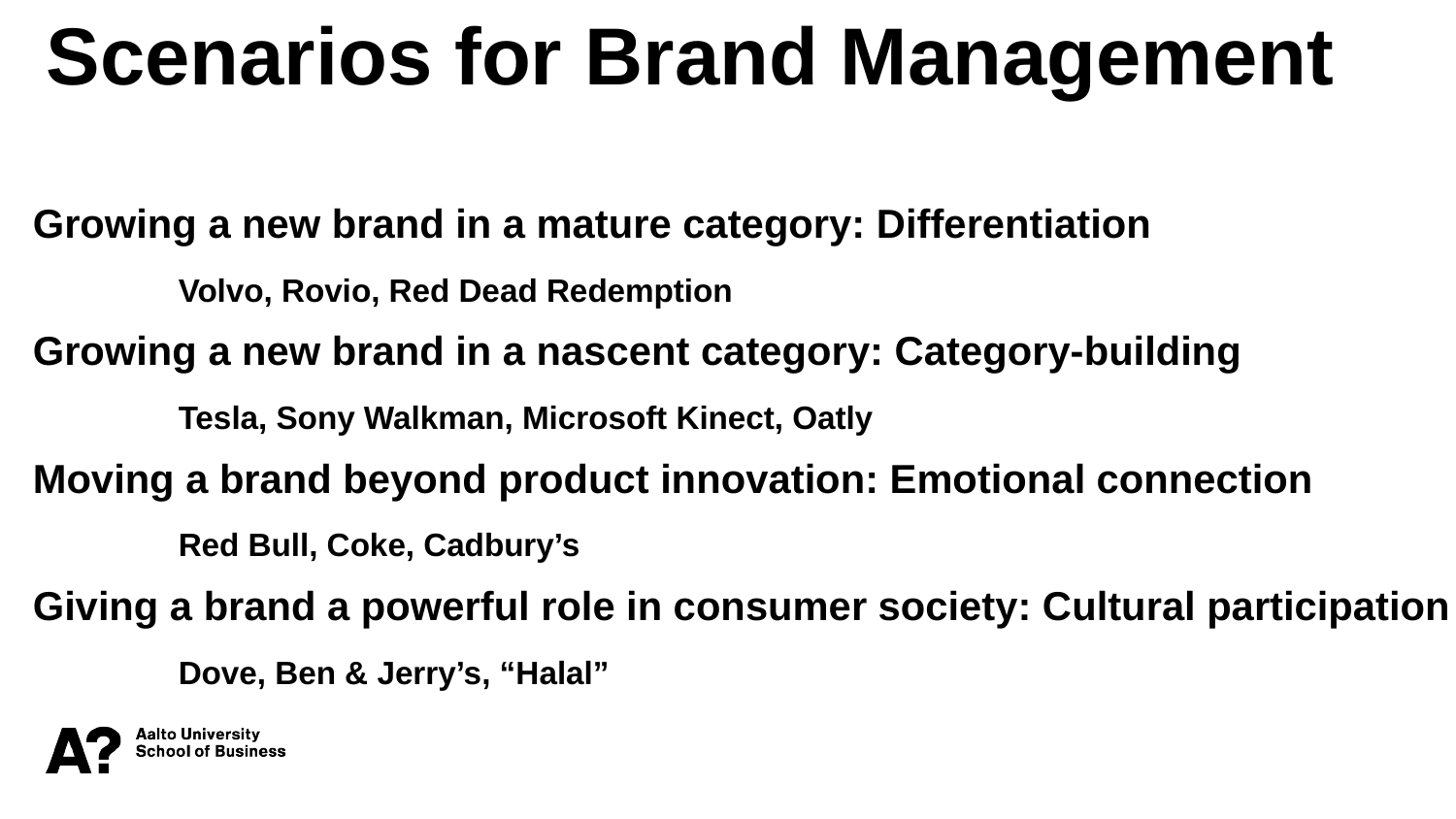

Scenarios for Brand Management
Growing a new brand in a mature category: Differentiation
	Volvo, Rovio, Red Dead Redemption
Growing a new brand in a nascent category: Category-building
	Tesla, Sony Walkman, Microsoft Kinect, Oatly
Moving a brand beyond product innovation: Emotional connection
	Red Bull, Coke, Cadbury’s
Giving a brand a powerful role in consumer society: Cultural participation
	Dove, Ben & Jerry’s, “Halal”